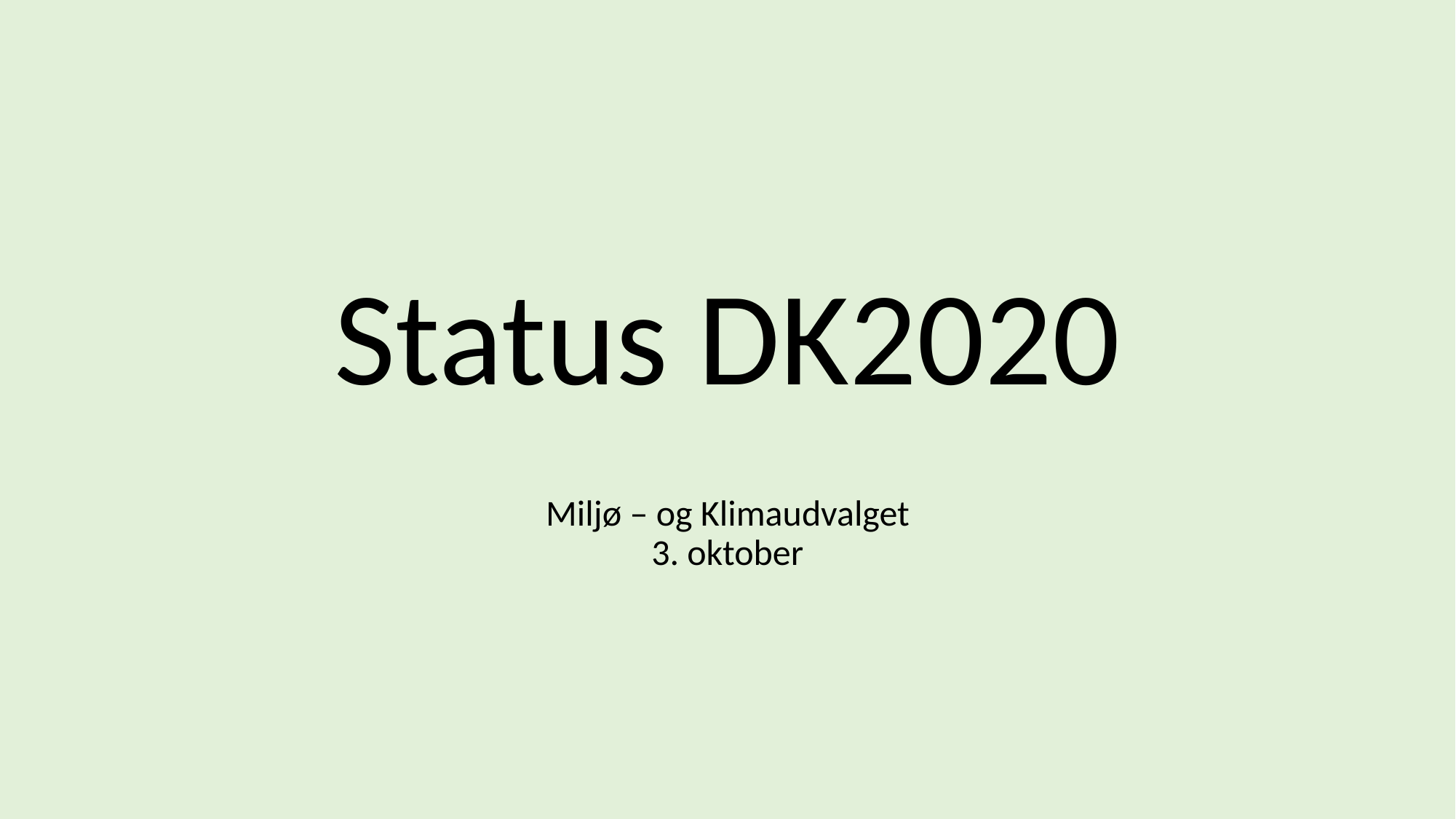

# Status DK2020

Miljø – og Klimaudvalget
3. oktober